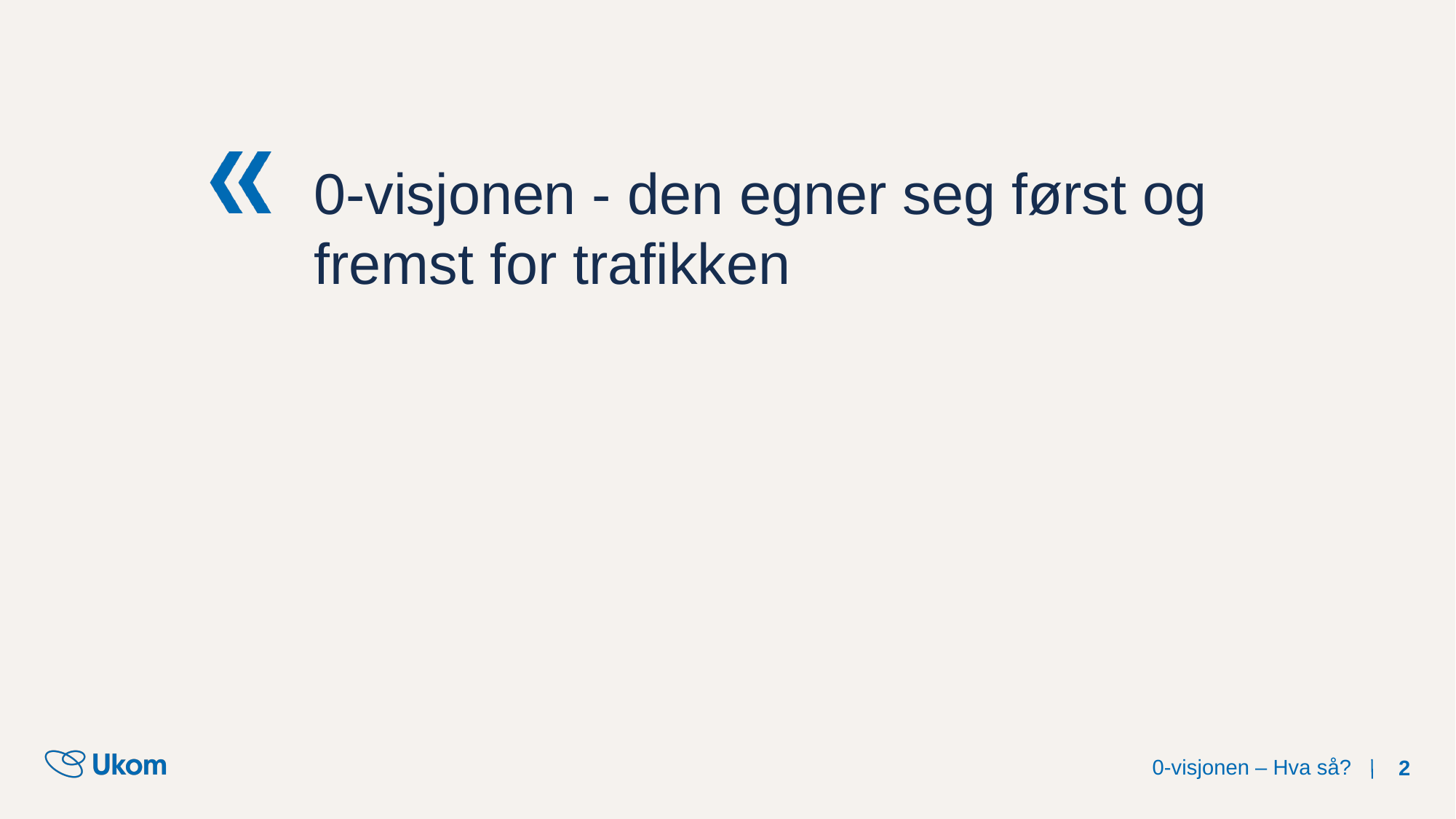

# 0-visjonen - den egner seg først og fremst for trafikken
0-visjonen – Hva så?
2